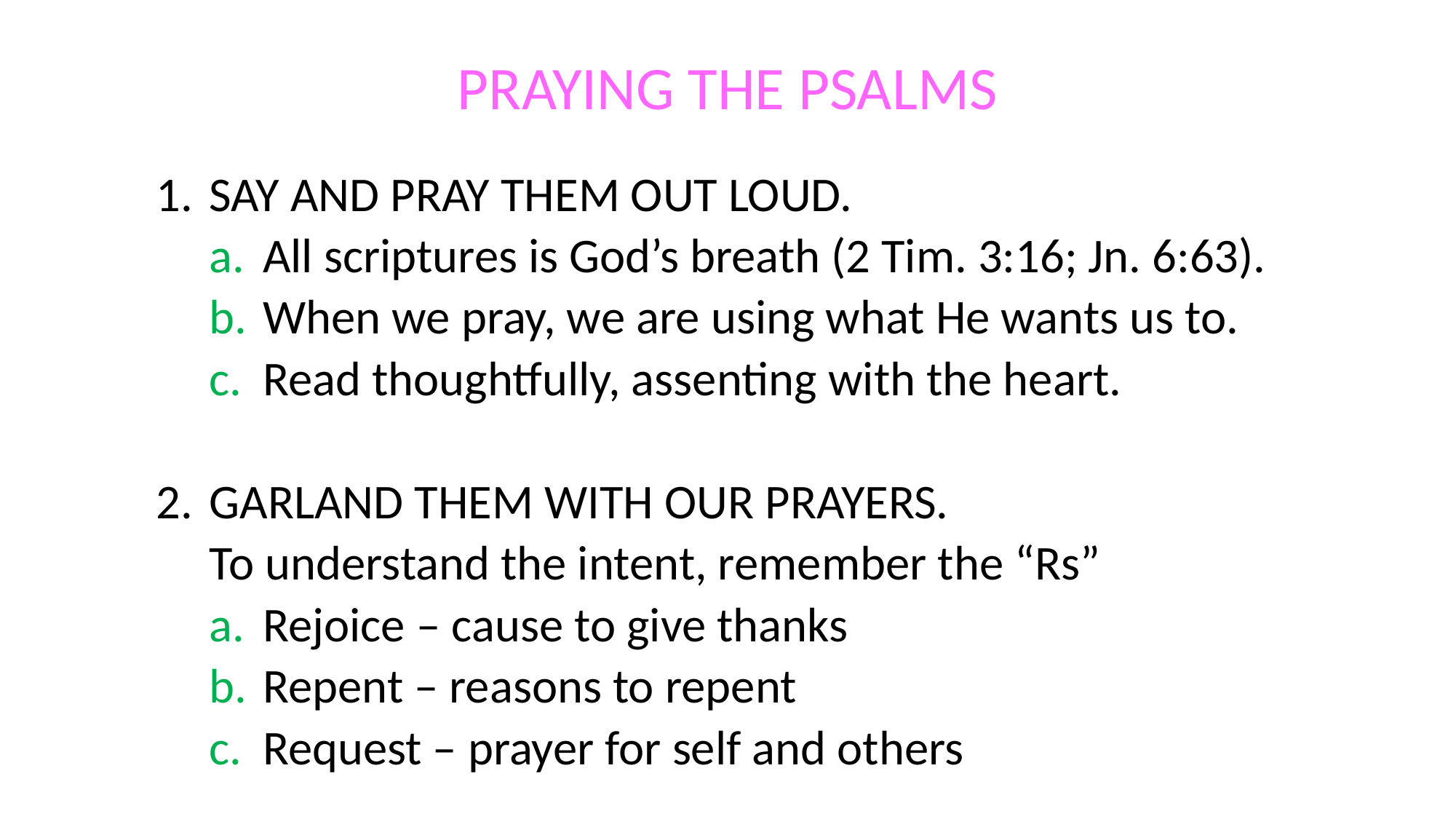

# PRAYING THE PSALMS
SAY AND PRAY THEM OUT LOUD.
All scriptures is God’s breath (2 Tim. 3:16; Jn. 6:63).
When we pray, we are using what He wants us to.
Read thoughtfully, assenting with the heart.

GARLAND THEM WITH OUR PRAYERS.
	To understand the intent, remember the “Rs”
Rejoice – cause to give thanks
Repent – reasons to repent
Request – prayer for self and others
5